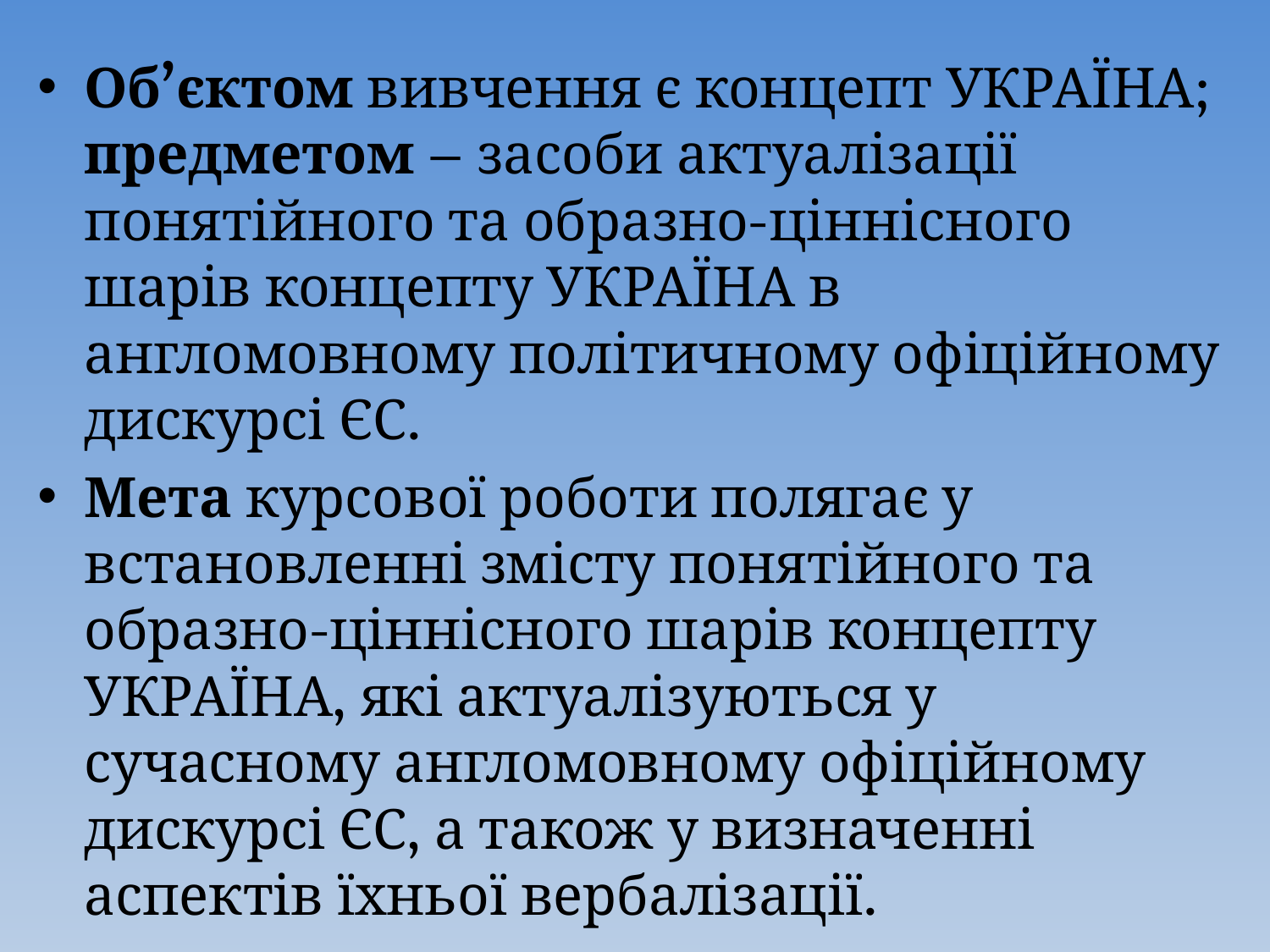

Об’єктом вивчення є концепт УКРАЇНА; предметом – засоби актуалізації понятійного та образно-ціннісного шарів концепту УКРАЇНА в англомовному політичному офіційному дискурсі ЄС.
Мета курсової роботи полягає у встановленні змісту понятійного та образно-ціннісного шарів концепту УКРАЇНА, які актуалізуються у сучасному англомовному офіційному дискурсі ЄС, а також у визначенні аспектів їхньої вербалізації.